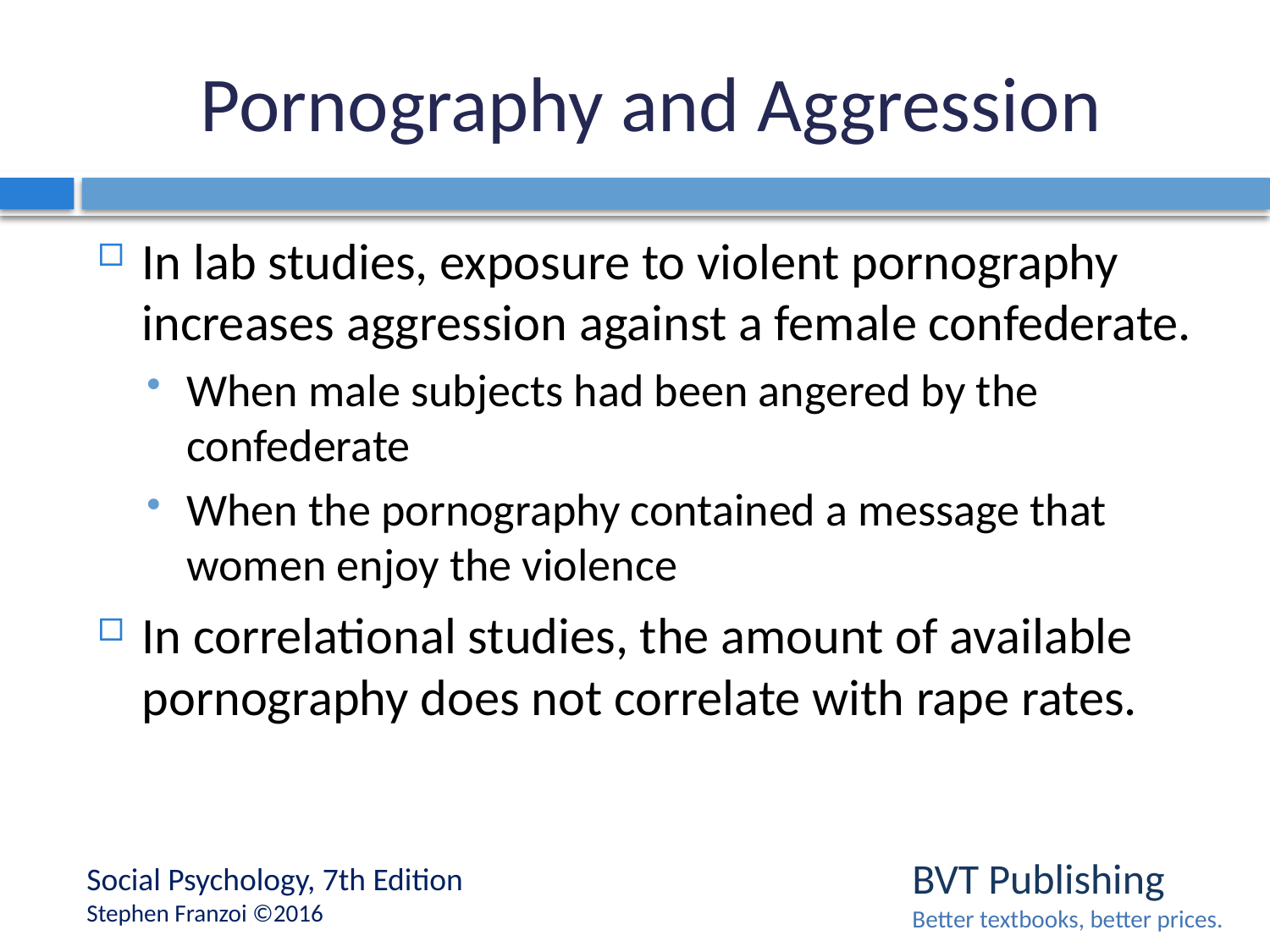

# Pornography and Aggression
In lab studies, exposure to violent pornography increases aggression against a female confederate.
When male subjects had been angered by the confederate
When the pornography contained a message that women enjoy the violence
In correlational studies, the amount of available pornography does not correlate with rape rates.